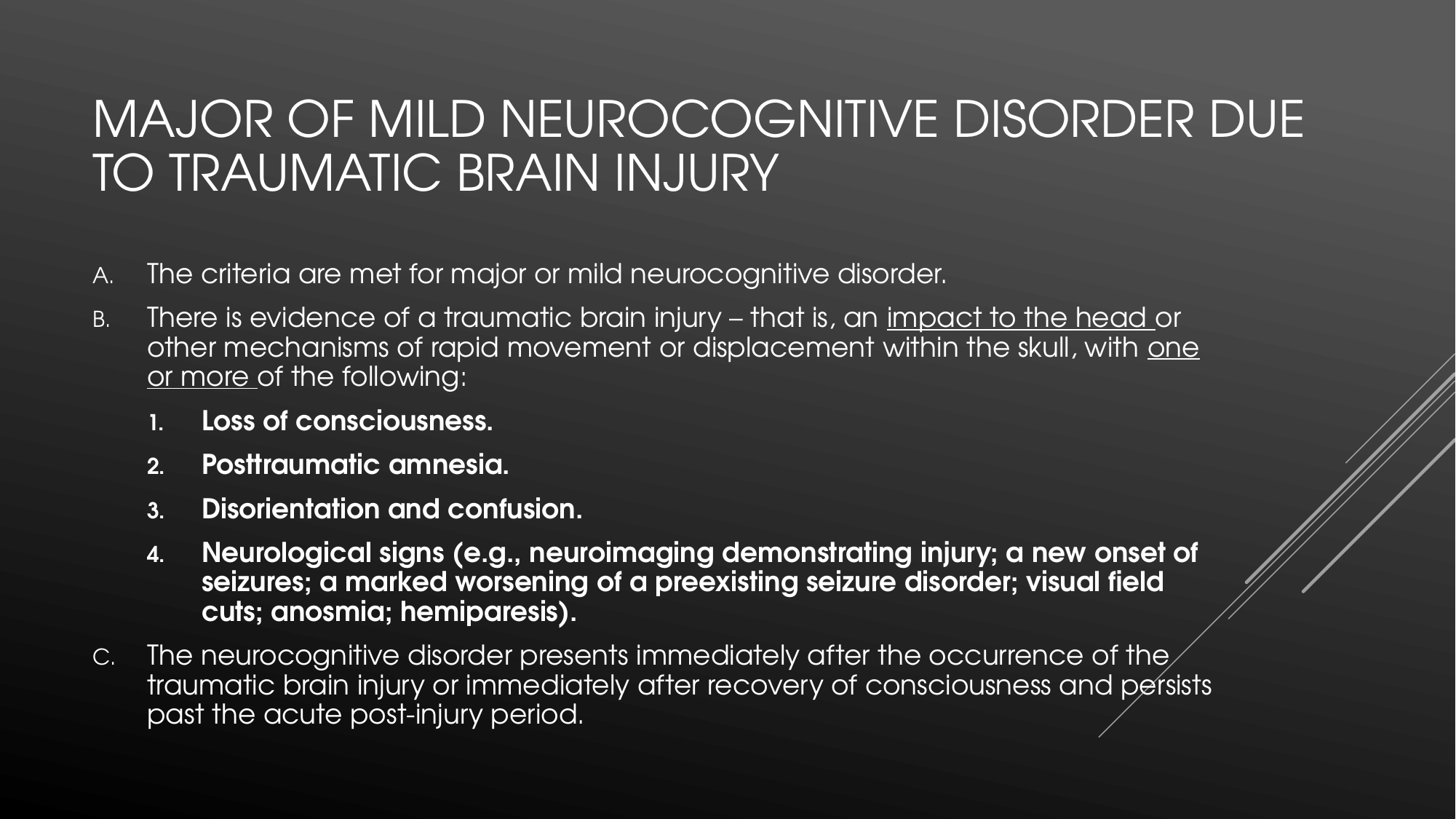

# Major of Mild Neurocognitive Disorder Due to Traumatic Brain Injury
The criteria are met for major or mild neurocognitive disorder.
There is evidence of a traumatic brain injury – that is, an impact to the head or other mechanisms of rapid movement or displacement within the skull, with one or more of the following:
Loss of consciousness.
Posttraumatic amnesia.
Disorientation and confusion.
Neurological signs (e.g., neuroimaging demonstrating injury; a new onset of seizures; a marked worsening of a preexisting seizure disorder; visual field cuts; anosmia; hemiparesis).
The neurocognitive disorder presents immediately after the occurrence of the traumatic brain injury or immediately after recovery of consciousness and persists past the acute post-injury period.